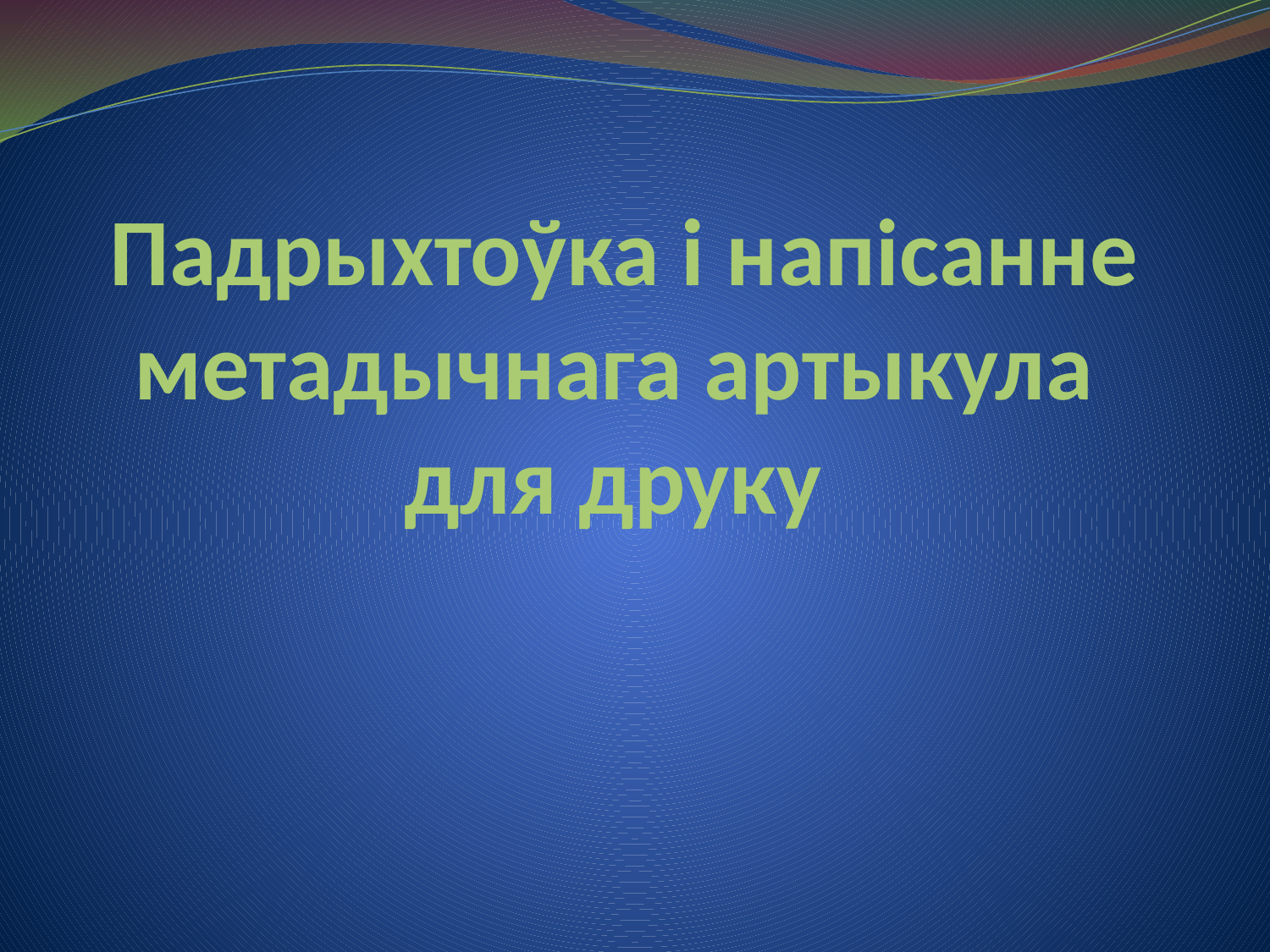

# Падрыхтоўка і напісанне метадычнага артыкула для друку